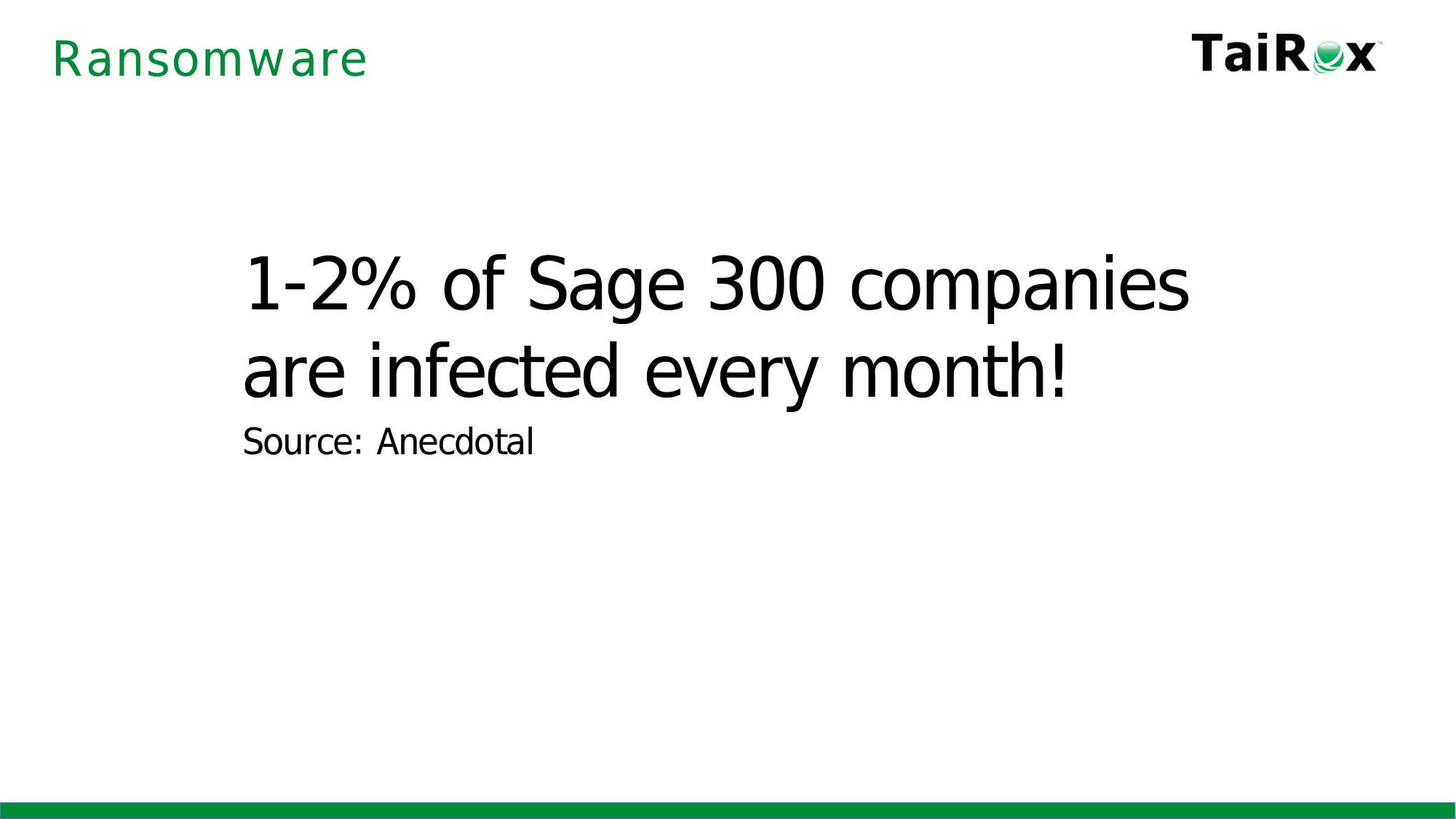

# Ransomware
1-2% of Sage 300 companies are infected every month!
Source: Anecdotal